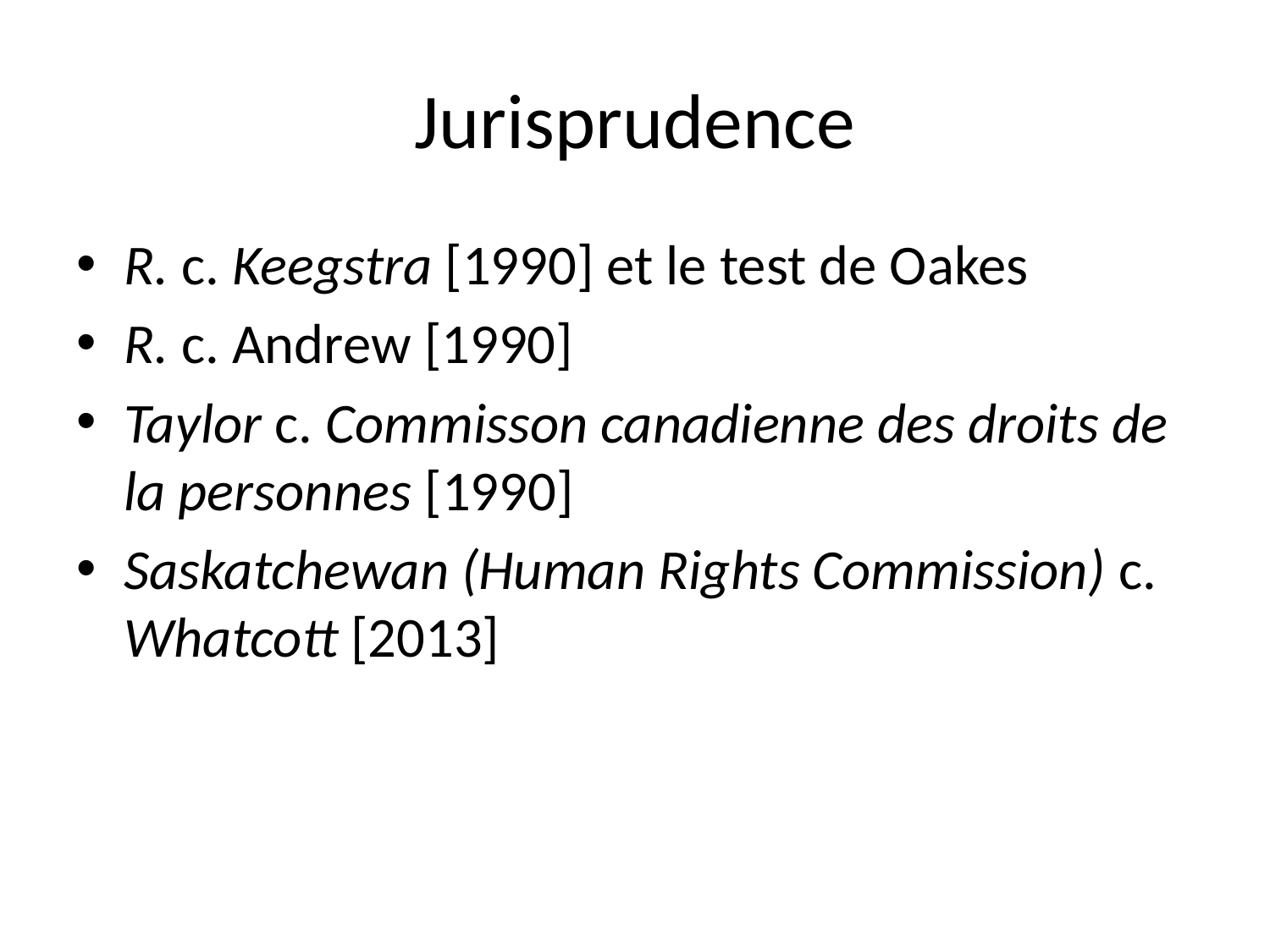

# Jurisprudence
R. c. Keegstra [1990] et le test de Oakes
R. c. Andrew [1990]
Taylor c. Commisson canadienne des droits de la personnes [1990]
Saskatchewan (Human Rights Commission) c. Whatcott [2013]